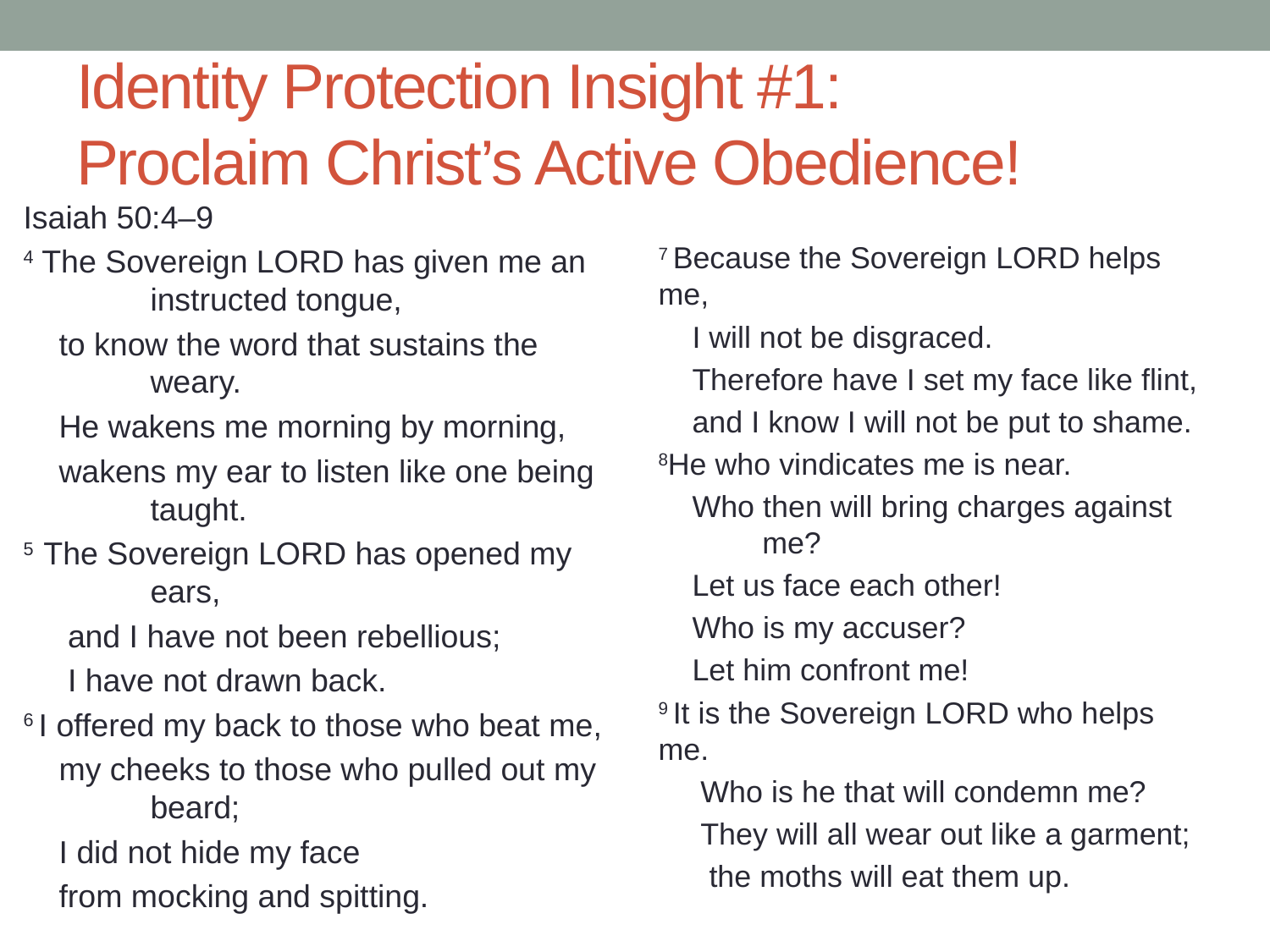

# Identity Protection Insight #1: Proclaim Christ’s Active Obedience!
Isaiah 50:4–9
4 The Sovereign Lord has given me an 	instructed tongue,
    to know the word that sustains the 	weary.
    He wakens me morning by morning,
    wakens my ear to listen like one being 	taught.
5  The Sovereign Lord has opened my 	ears,
     and I have not been rebellious;
     I have not drawn back.
6 I offered my back to those who beat me,
    my cheeks to those who pulled out my 	beard;
    I did not hide my face
    from mocking and spitting.

7 Because the Sovereign Lord helps 	me,
    I will not be disgraced.
    Therefore have I set my face like flint,
    and I know I will not be put to shame.
8He who vindicates me is near.
    Who then will bring charges against 	me?
    Let us face each other!
    Who is my accuser?
    Let him confront me!
9 It is the Sovereign Lord who helps 	me.
     Who is he that will condemn me?
     They will all wear out like a garment;
      the moths will eat them up.